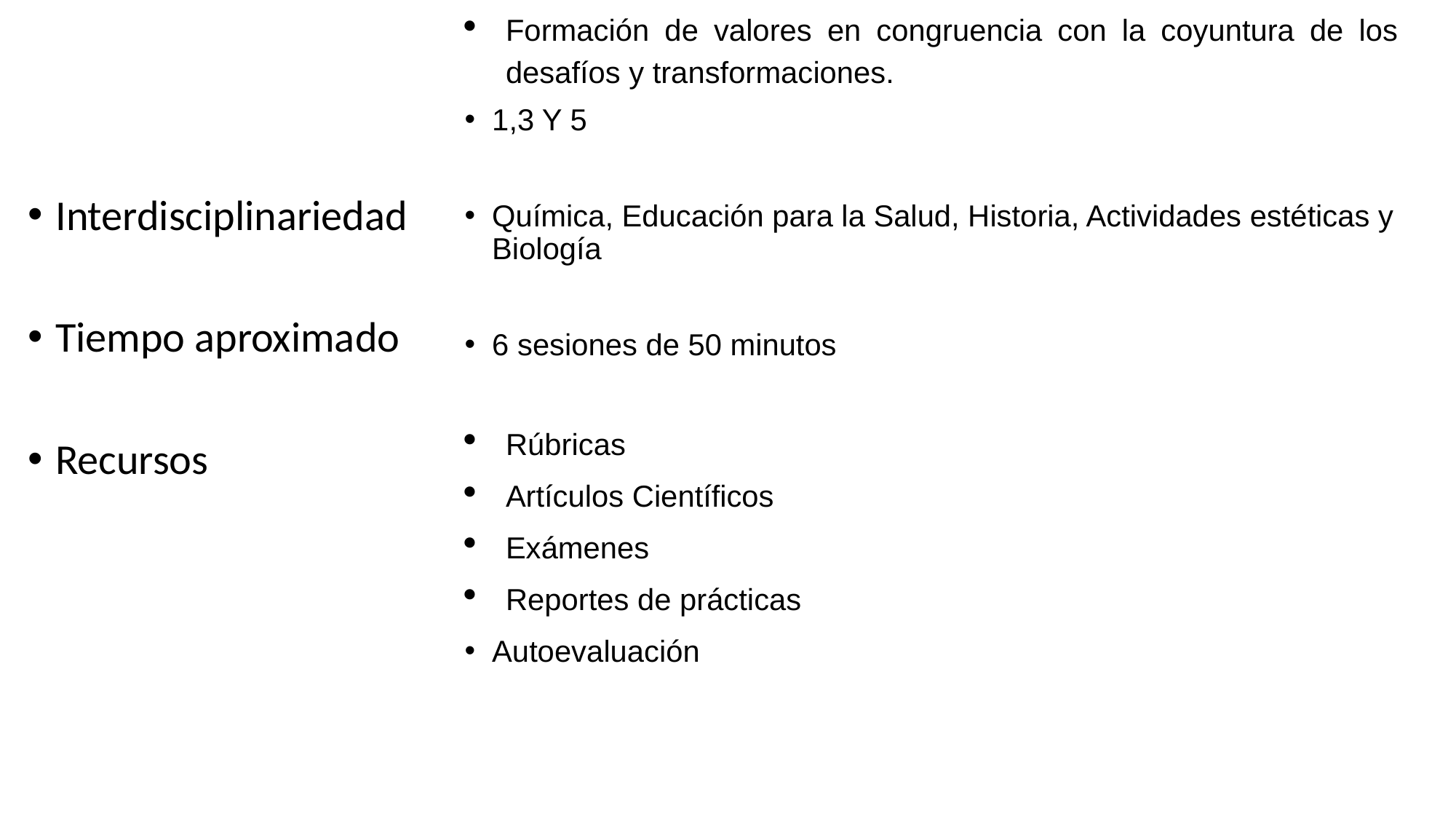

Interdisciplinariedad

Tiempo aproximado

Recursos

Formación de valores en congruencia con la coyuntura de los desafíos y transformaciones.
1,3 Y 5

Química, Educación para la Salud, Historia, Actividades estéticas y Biología

6 sesiones de 50 minutos

Rúbricas
Artículos Científicos
Exámenes
Reportes de prácticas
Autoevaluación